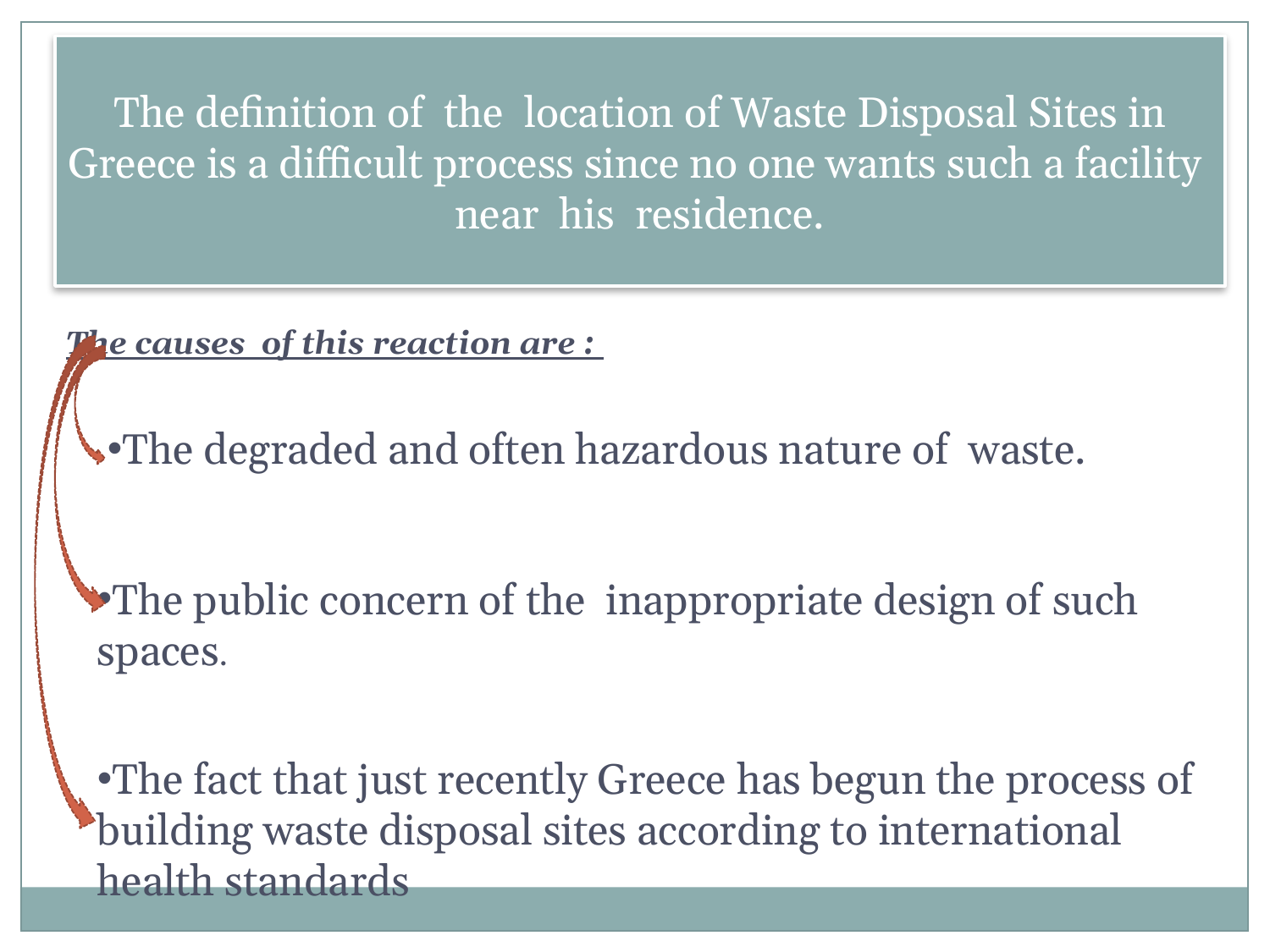

The definition of  the  location of Waste Disposal Sites in Greece is a difficult process since no one wants such a facility  near  his  residence.
The causes  of this reaction are :

The degraded and often hazardous nature of  waste.
The public concern of the  inappropriate design of such spaces.
The fact that just recently Greece has begun the process of building waste disposal sites according to international health standards